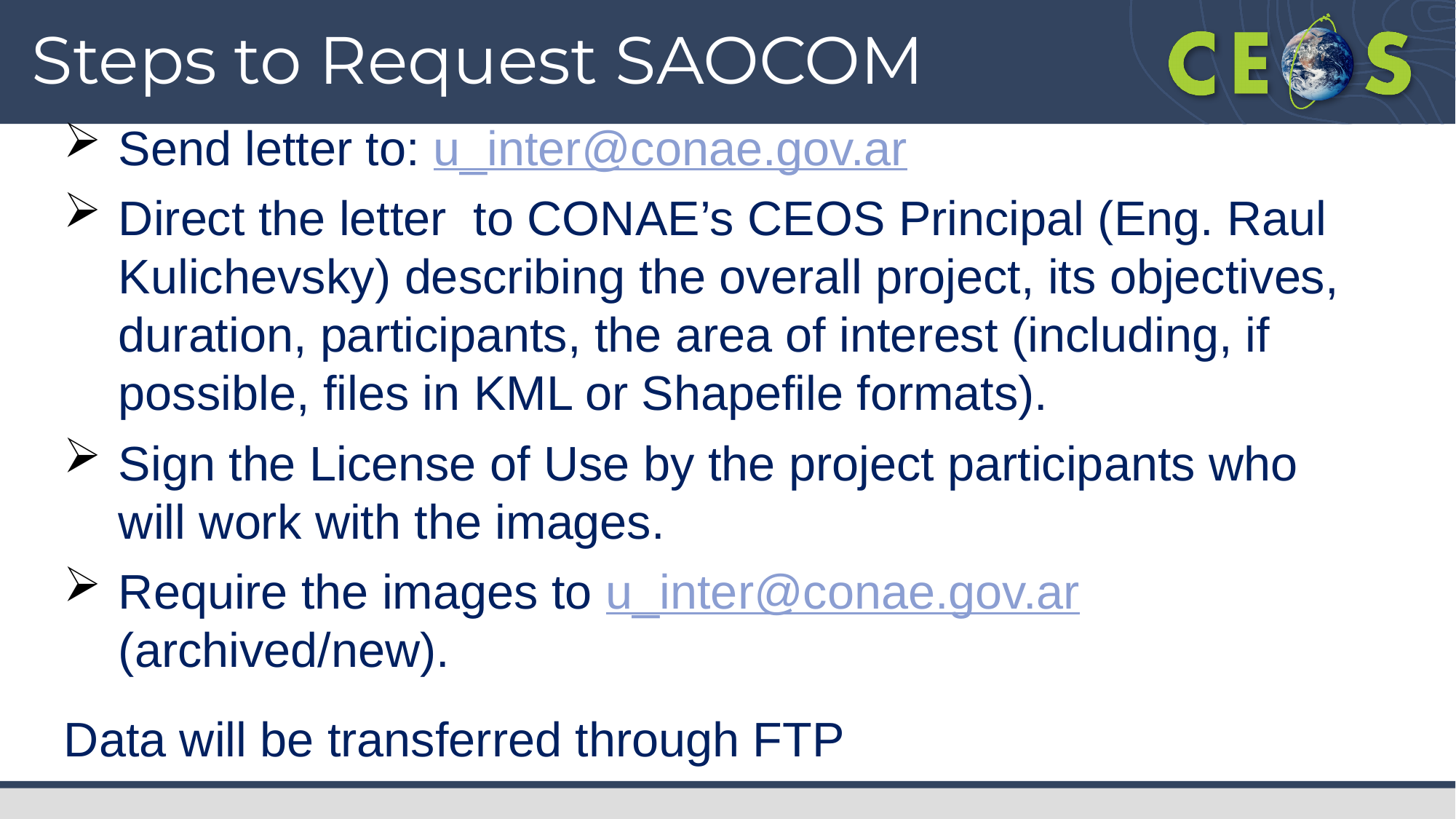

Steps to Request SAOCOM
Send letter to: u_inter@conae.gov.ar
Direct the letter  to CONAE’s CEOS Principal (Eng. Raul Kulichevsky) describing the overall project, its objectives, duration, participants, the area of interest (including, if possible, files in KML or Shapefile formats).
Sign the License of Use by the project participants who will work with the images.
Require the images to u_inter@conae.gov.ar (archived/new).

Data will be transferred through FTP